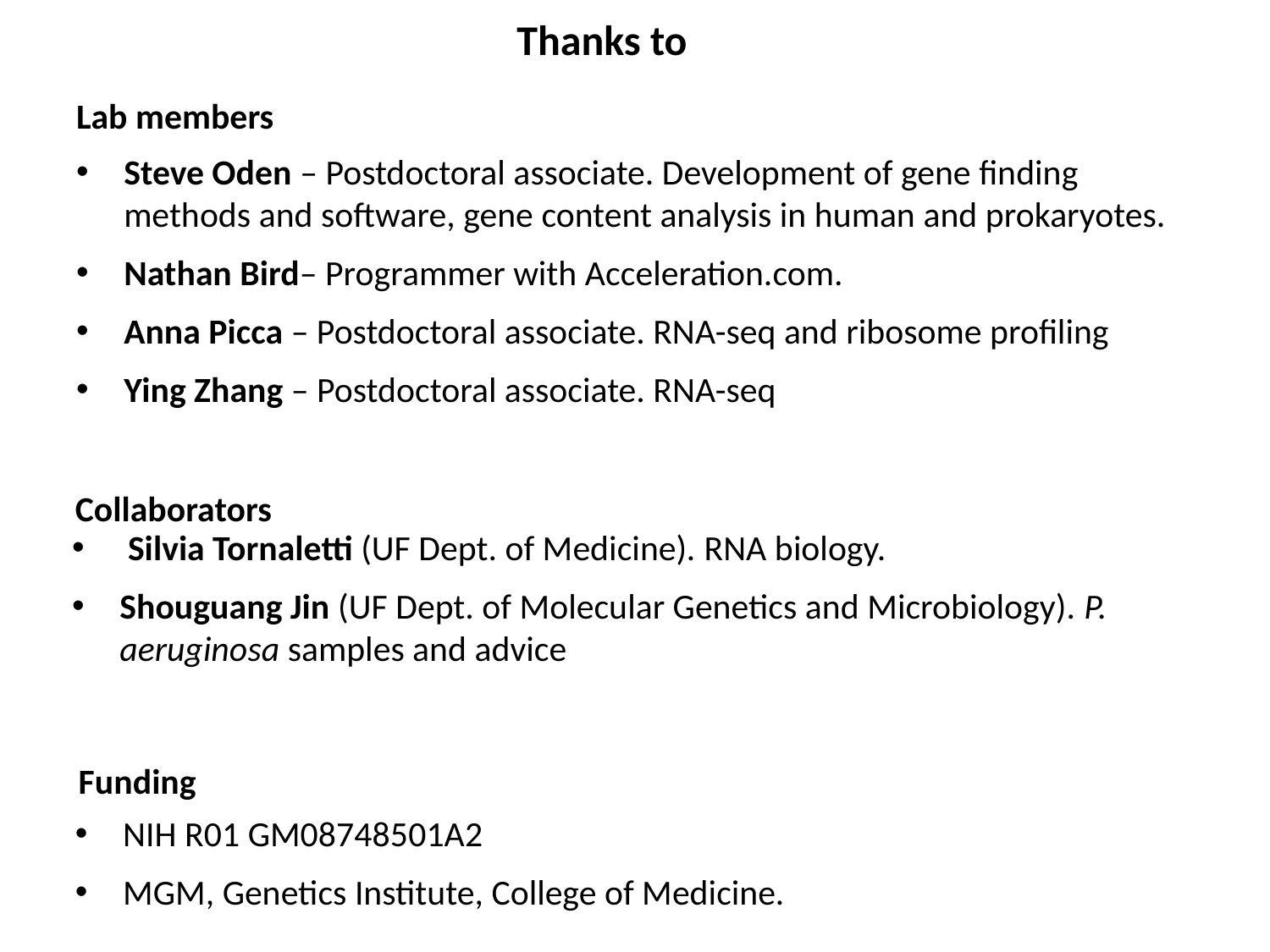

Thanks to
# Lab members

Steve Oden – Postdoctoral associate. Development of gene finding methods and software, gene content analysis in human and prokaryotes.
Nathan Bird– Programmer with Acceleration.com.
Anna Picca – Postdoctoral associate. RNA-seq and ribosome profiling
Ying Zhang – Postdoctoral associate. RNA-seq
Collaborators
 Silvia Tornaletti (UF Dept. of Medicine). RNA biology.
Shouguang Jin (UF Dept. of Molecular Genetics and Microbiology). P. aeruginosa samples and advice

Funding
NIH R01 GM087485­01A2
MGM, Genetics Institute, College of Medicine.